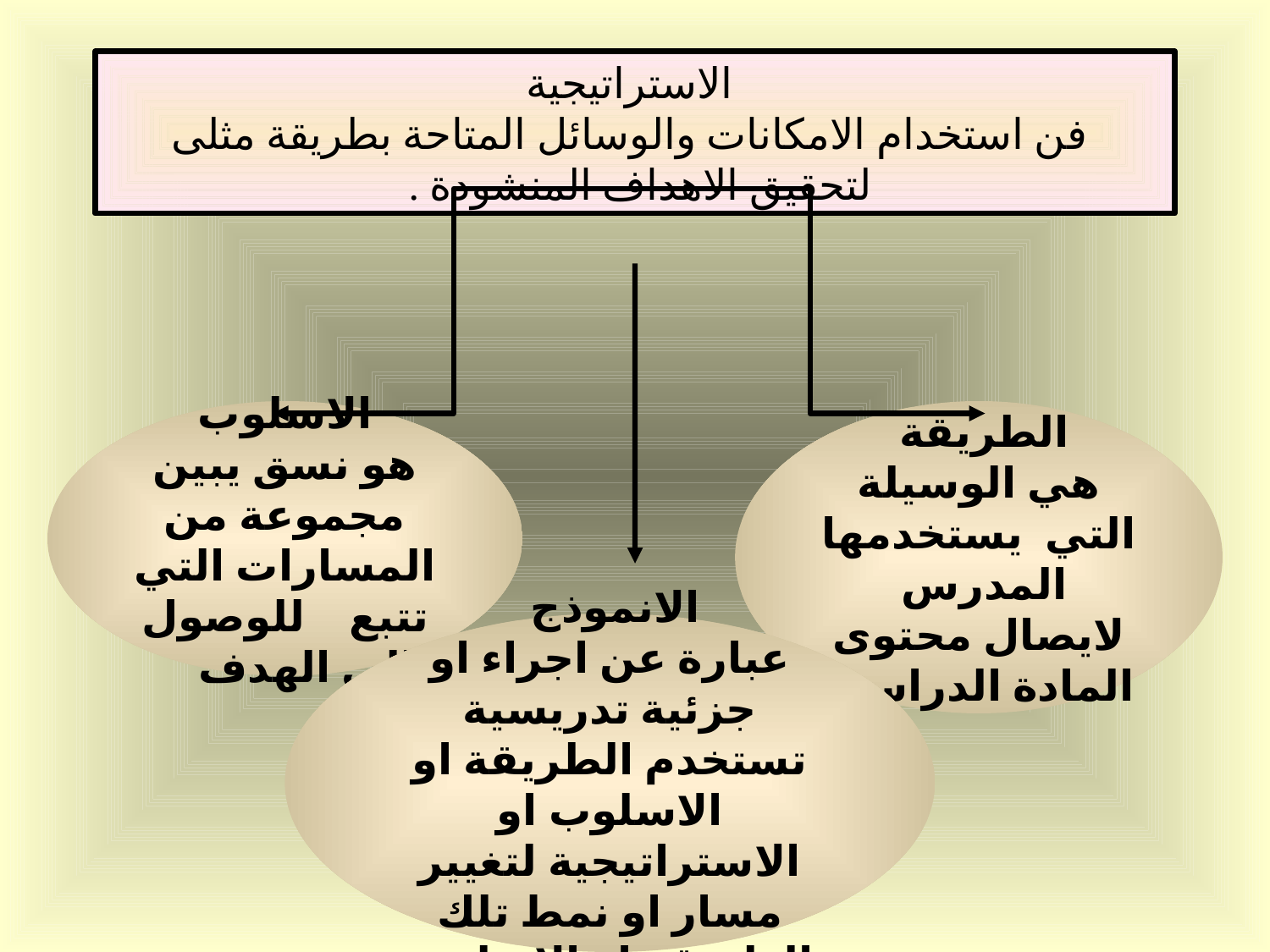

# الاستراتيجية فن استخدام الامكانات والوسائل المتاحة بطريقة مثلى لتحقيق الاهداف المنشودة .

 الاسلوب
هو نسق يبين مجموعة من المسارات التي تتبع    للوصول الى الهدف
الطريقة
هي الوسيلة التي  يستخدمها المدرس  لايصال محتوى المادة الدراسية
الانموذج
عبارة عن اجراء او جزئية تدريسية تستخدم الطريقة او الاسلوب او الاستراتيجية لتغيير مسار او نمط تلك الطريقة او الاسلوب